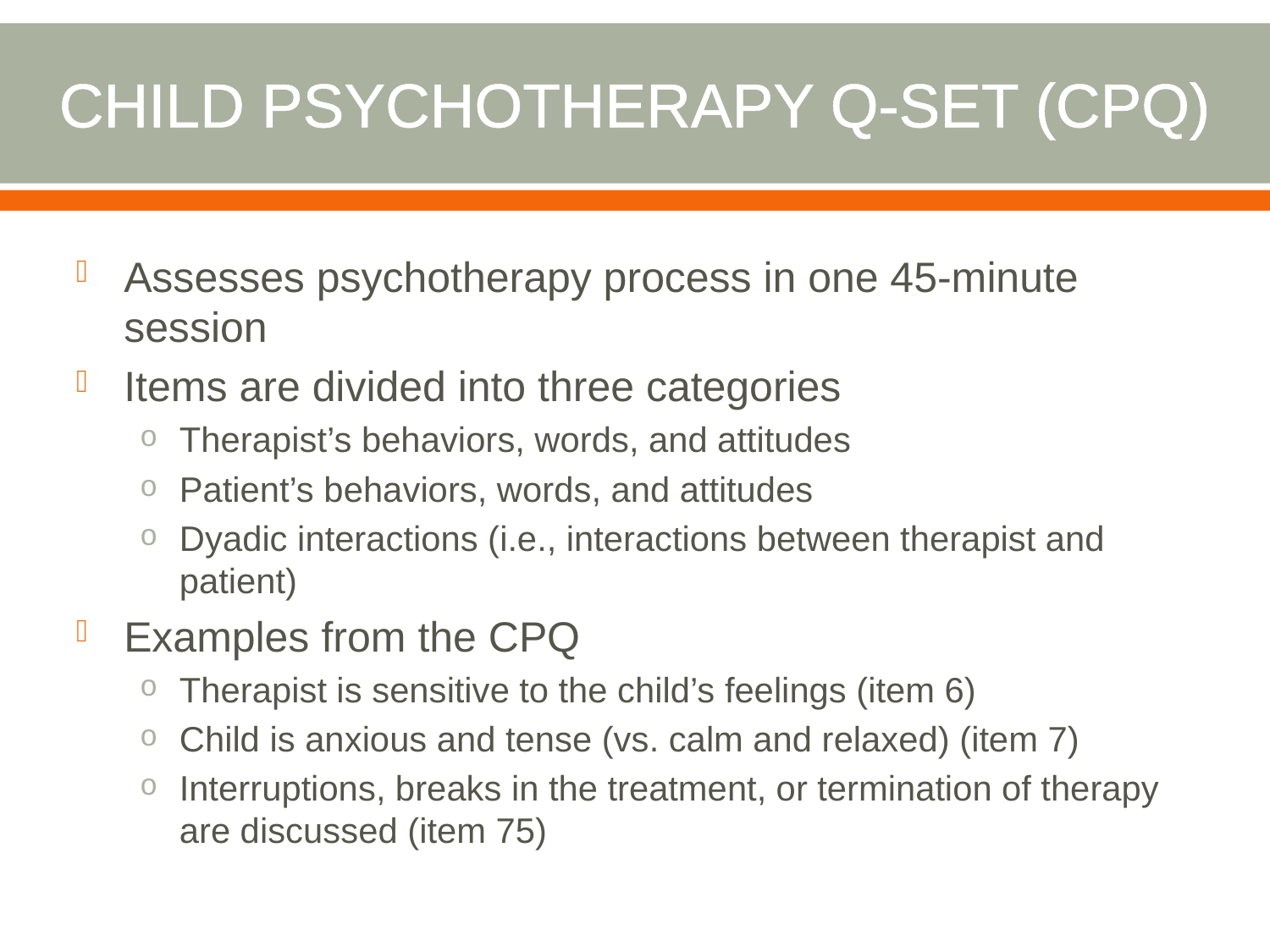

# Child Psychotherapy Q-Set (CPQ)
Assesses psychotherapy process in one 45-minute session
Items are divided into three categories
Therapist’s behaviors, words, and attitudes
Patient’s behaviors, words, and attitudes
Dyadic interactions (i.e., interactions between therapist and patient)
Examples from the CPQ
Therapist is sensitive to the child’s feelings (item 6)
Child is anxious and tense (vs. calm and relaxed) (item 7)
Interruptions, breaks in the treatment, or termination of therapy are discussed (item 75)